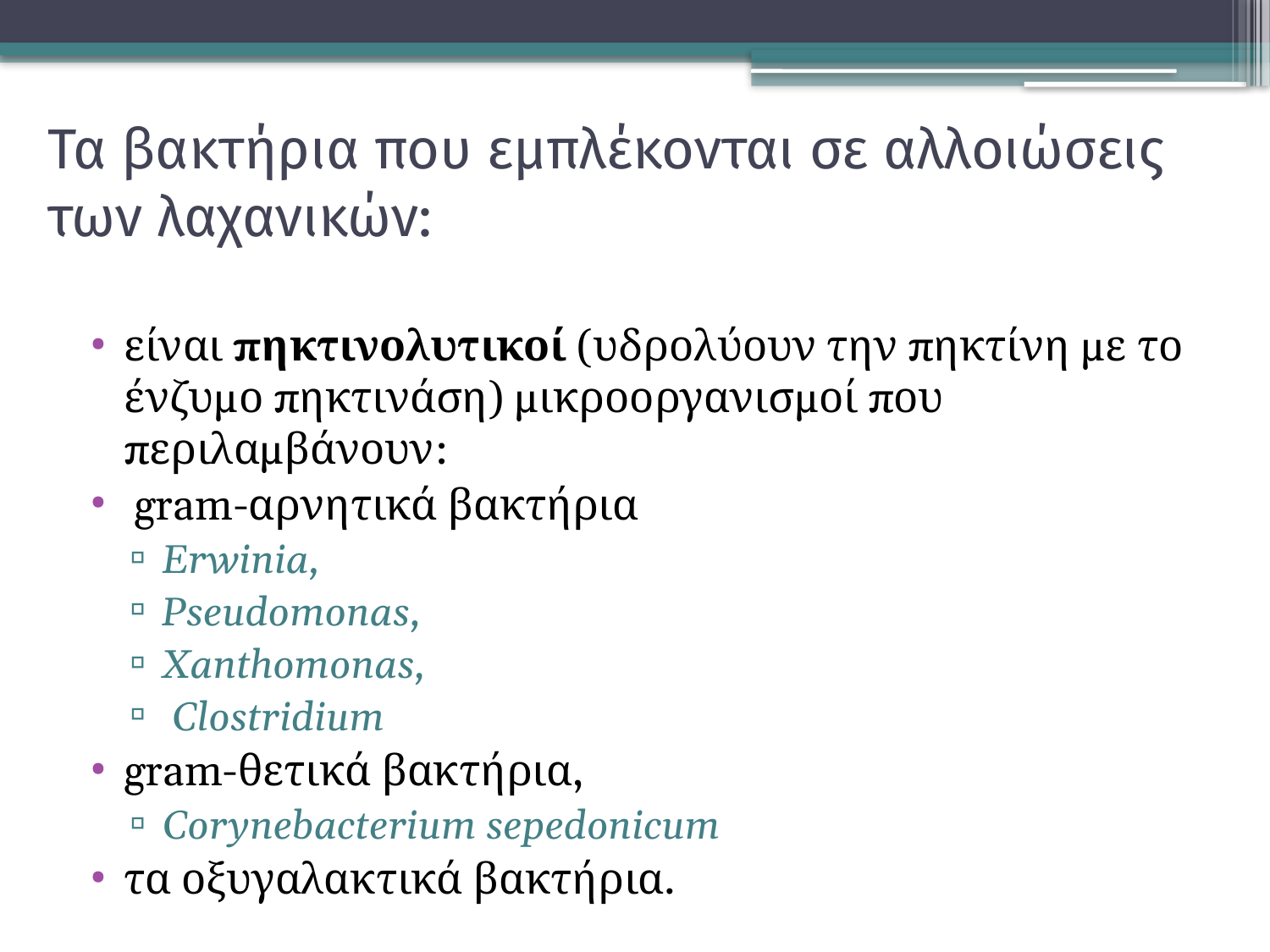

# Τα βακτήρια που εμπλέκονται σε αλλοιώσεις των λαχανικών:
είναι πηκτινολυτικοί (υδρολύουν την πηκτίνη με το ένζυμο πηκτινάση) μικροοργανισμοί που περιλαμβάνουν:
 gram-αρνητικά βακτήρια
Erwinia,
Pseudomonas,
Xanthomonas,
 Clostridium
gram-θετικά βακτήρια,
Corynebacterium sepedonicum
τα οξυγαλακτικά βακτήρια.